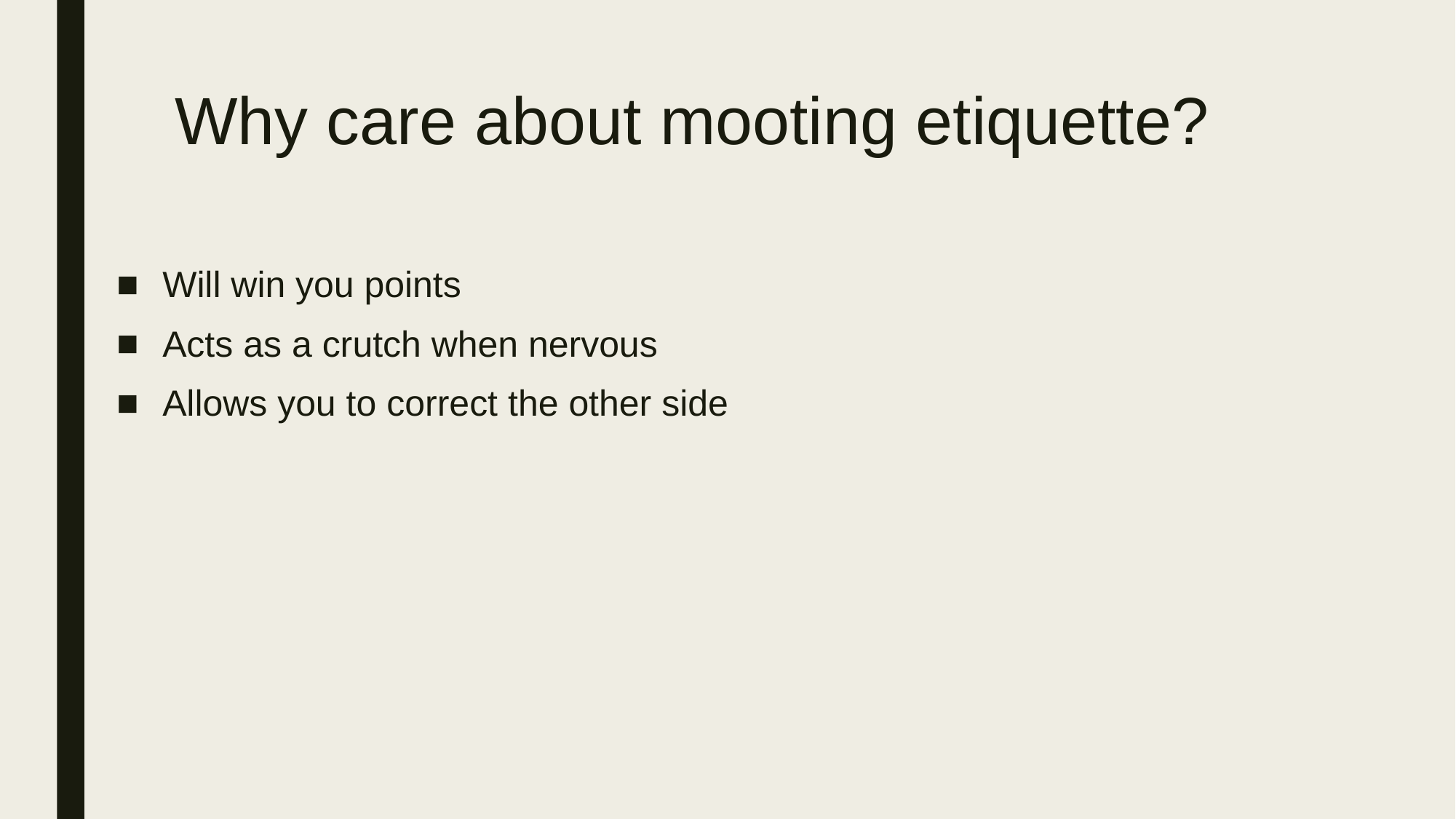

# Why care about mooting etiquette?
Will win you points
Acts as a crutch when nervous
Allows you to correct the other side